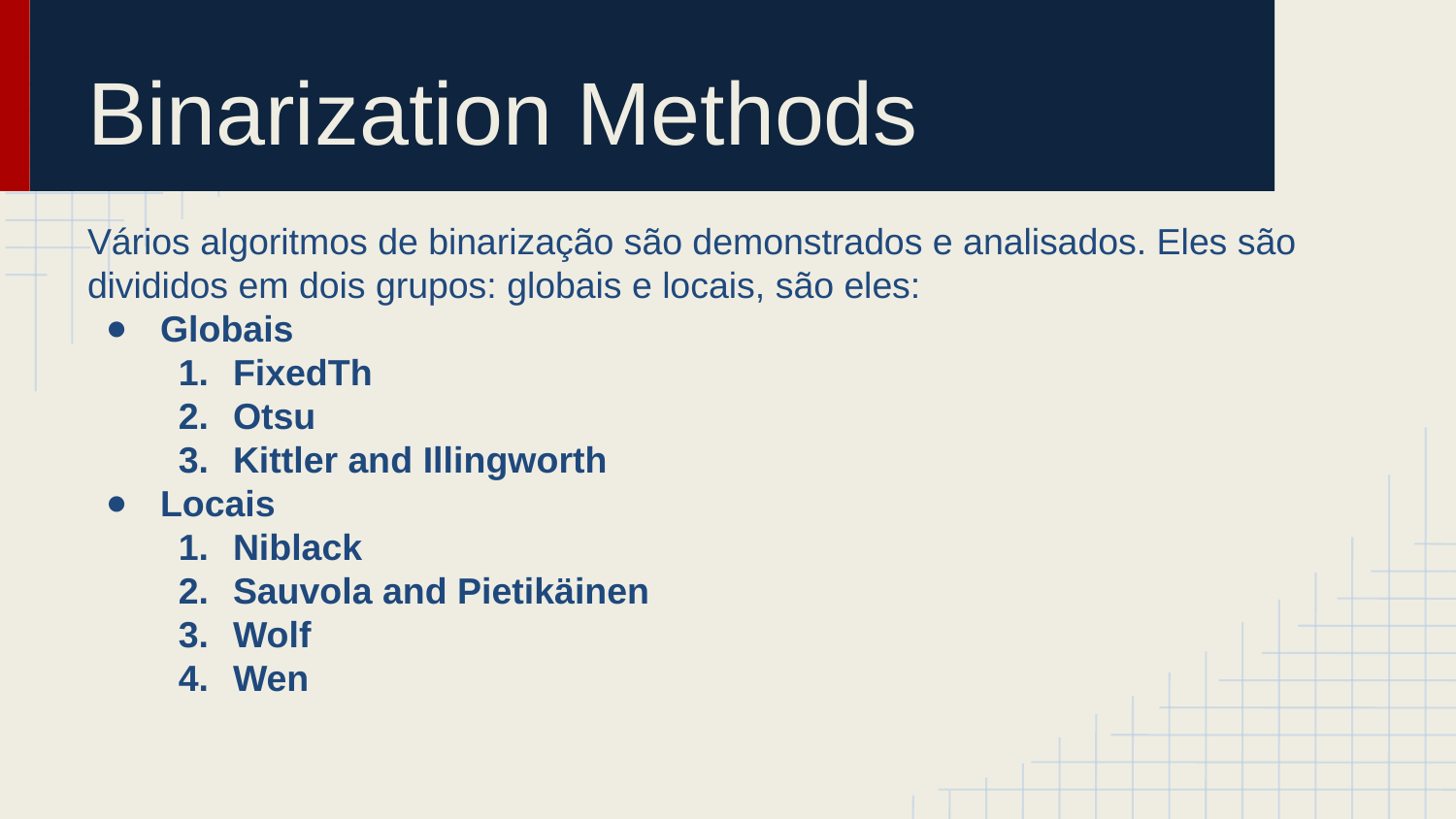

# Binarization Methods
Vários algoritmos de binarização são demonstrados e analisados. Eles são divididos em dois grupos: globais e locais, são eles:
Globais
FixedTh
Otsu
Kittler and Illingworth
Locais
Niblack
Sauvola and Pietikäinen
Wolf
Wen